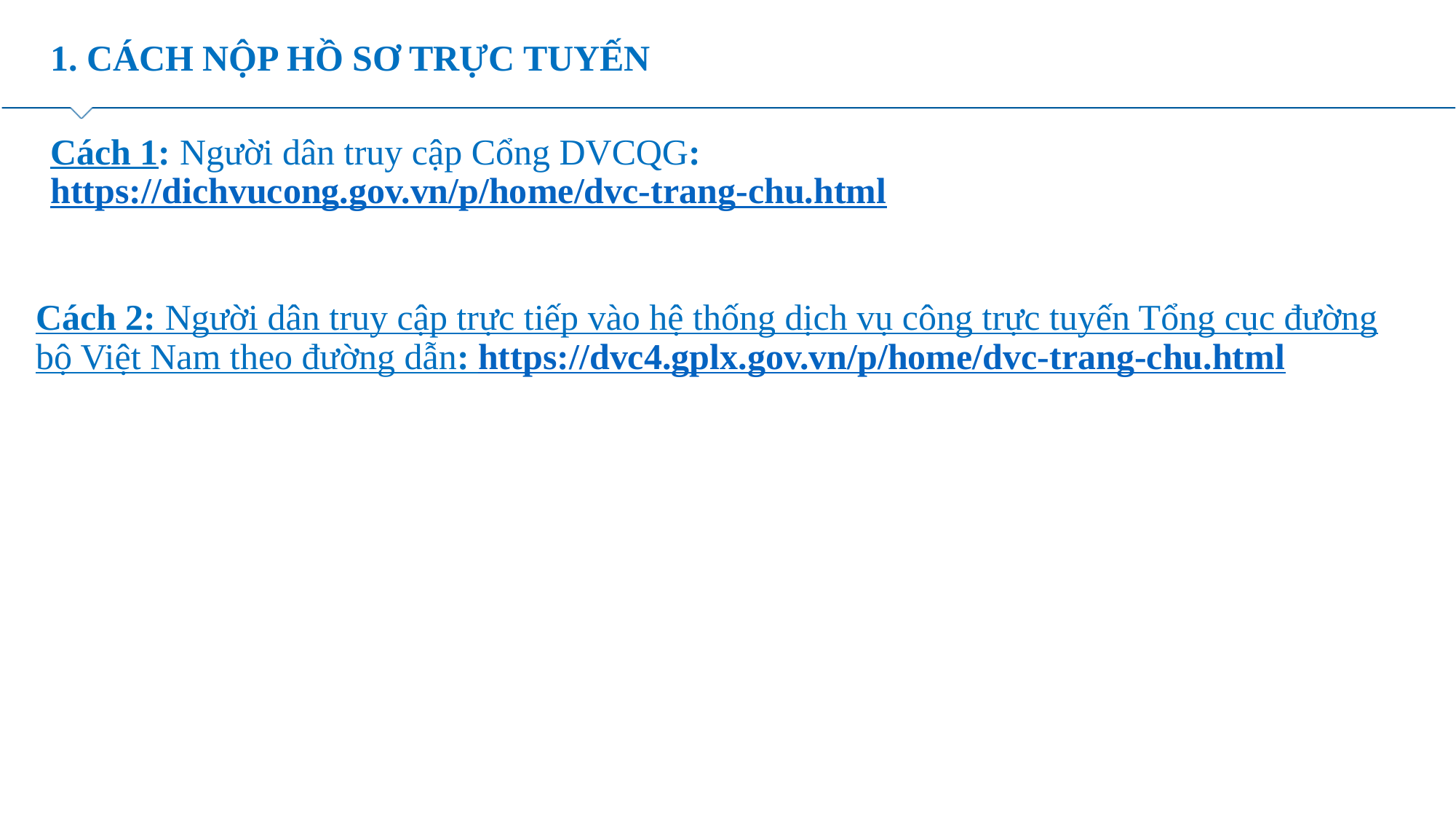

# 1. CÁCH NỘP HỒ SƠ TRỰC TUYẾN

Cách 1: Người dân truy cập Cổng DVCQG: https://dichvucong.gov.vn/p/home/dvc-trang-chu.html

Cách 2: Người dân truy cập trực tiếp vào hệ thống dịch vụ công trực tuyến Tổng cục đường bộ Việt Nam theo đường dẫn: https://dvc4.gplx.gov.vn/p/home/dvc-trang-chu.html